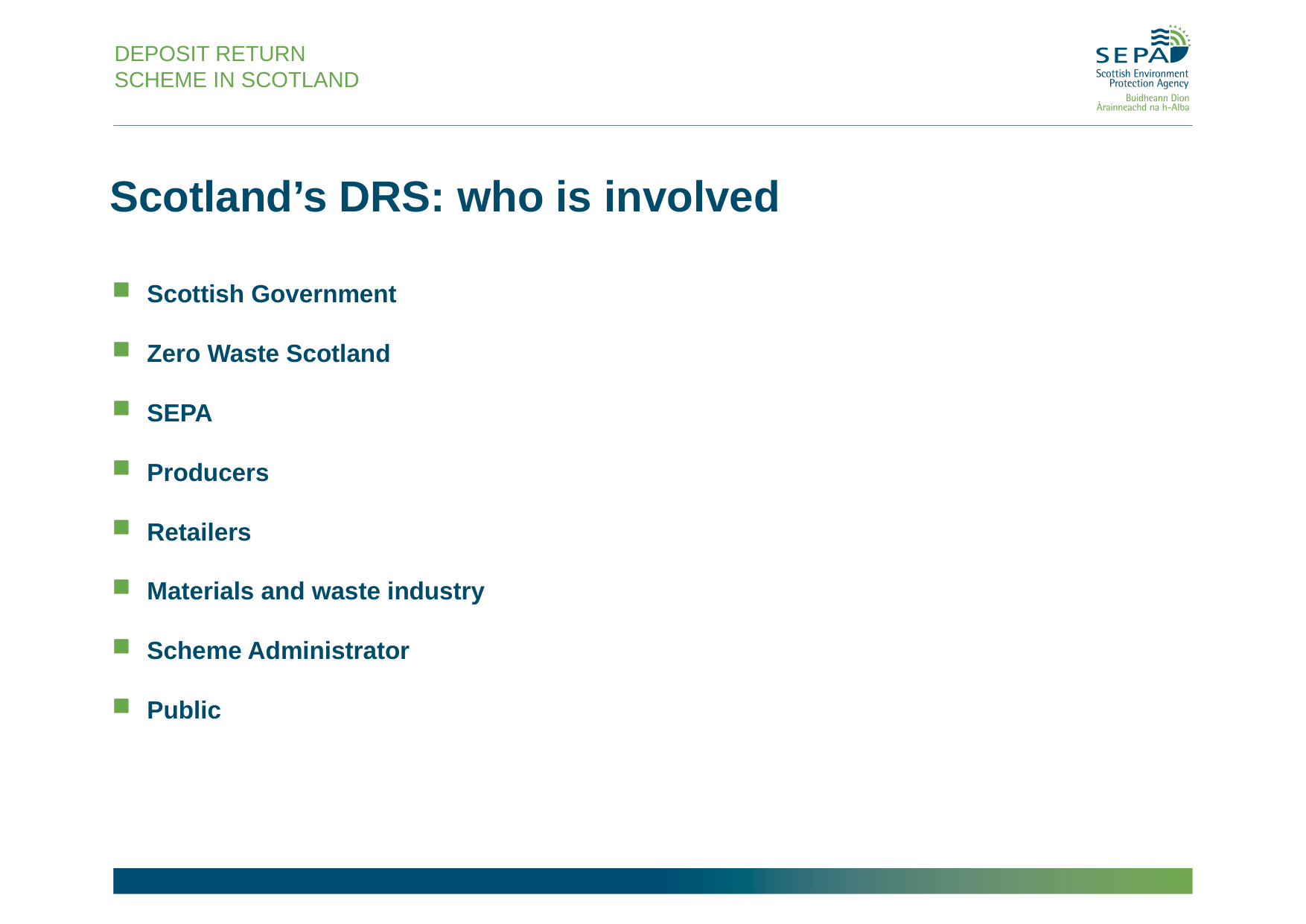

DEPOSIT RETURN
SCHEME IN SCOTLAND
Scotland’s DRS: who is involved
Scottish Government

Zero Waste Scotland

SEPA

Producers

Retailers

Materials and waste industry

Scheme Administrator

Public